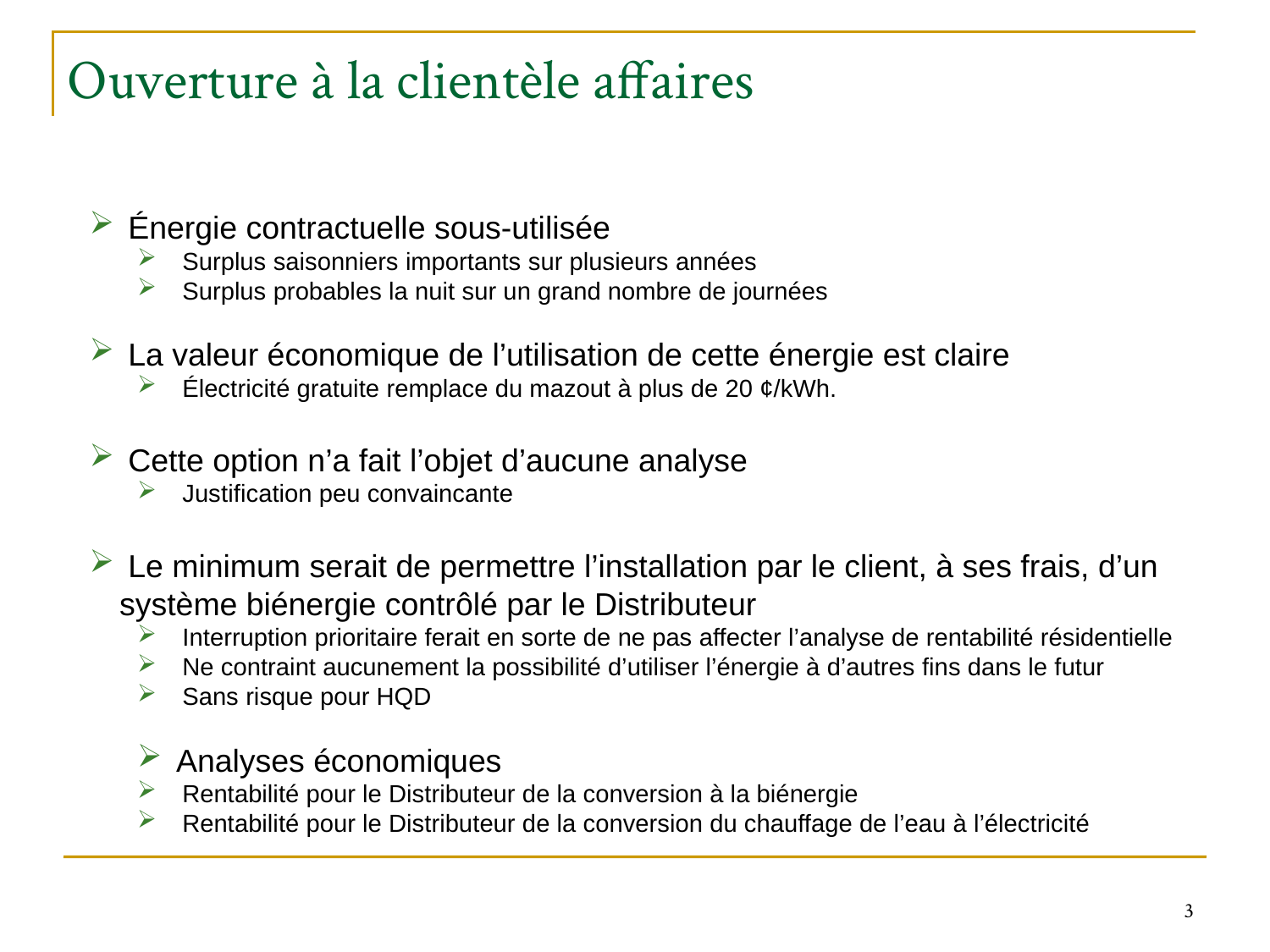

# Ouverture à la clientèle affaires

 Énergie contractuelle sous-utilisée
Surplus saisonniers importants sur plusieurs années
Surplus probables la nuit sur un grand nombre de journées

 La valeur économique de l’utilisation de cette énergie est claire
Électricité gratuite remplace du mazout à plus de 20 ¢/kWh.

 Cette option n’a fait l’objet d’aucune analyse
Justification peu convaincante

 Le minimum serait de permettre l’installation par le client, à ses frais, d’un système biénergie contrôlé par le Distributeur
Interruption prioritaire ferait en sorte de ne pas affecter l’analyse de rentabilité résidentielle
Ne contraint aucunement la possibilité d’utiliser l’énergie à d’autres fins dans le futur
Sans risque pour HQD

 Analyses économiques
Rentabilité pour le Distributeur de la conversion à la biénergie
Rentabilité pour le Distributeur de la conversion du chauffage de l’eau à l’électricité

3